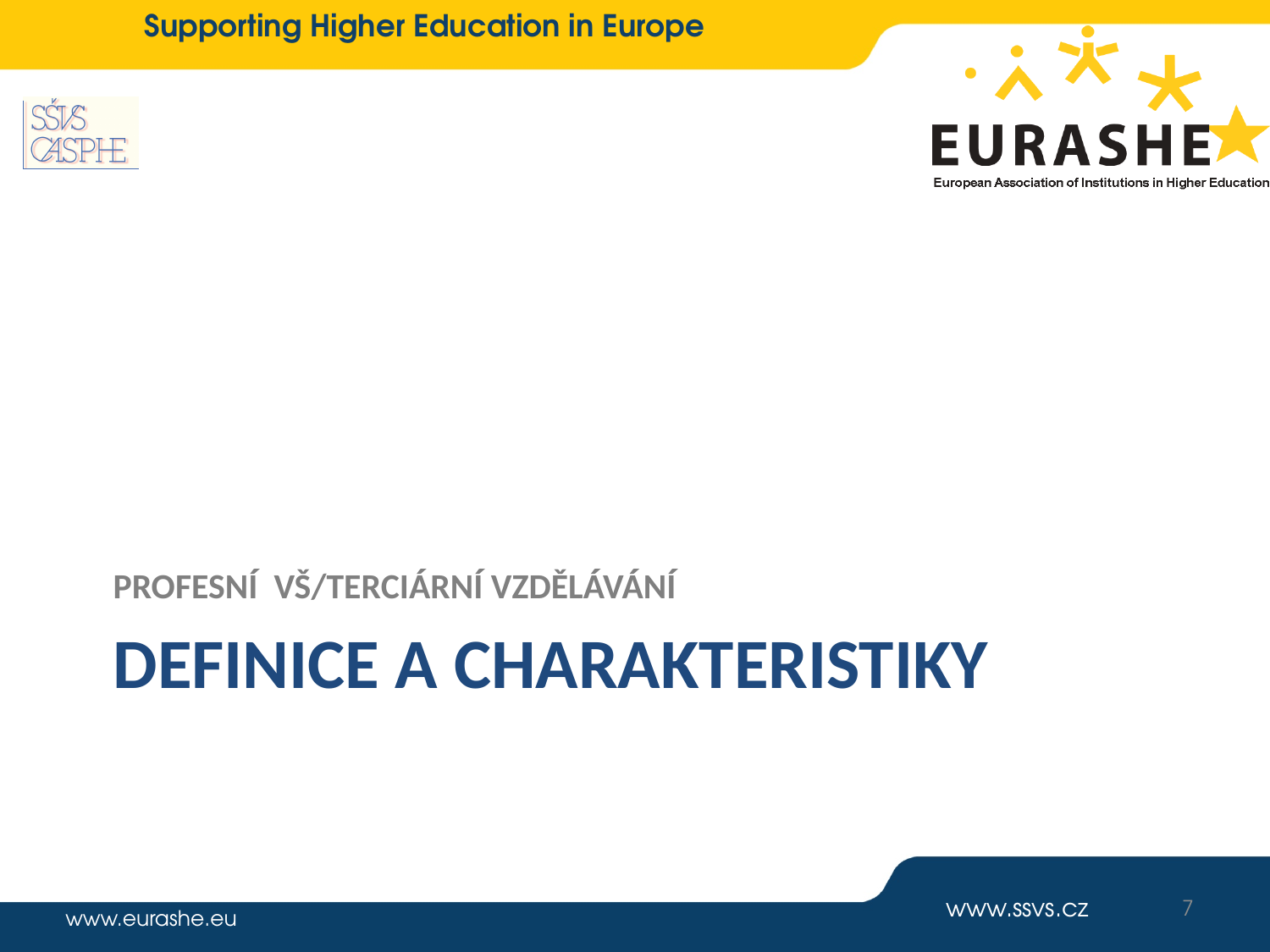

PROFESNÍ  VŠ/TERCIÁRNÍ VZDĚLÁVÁNÍ
# Definice a Charakteristiky
7
www.ssvs.cz